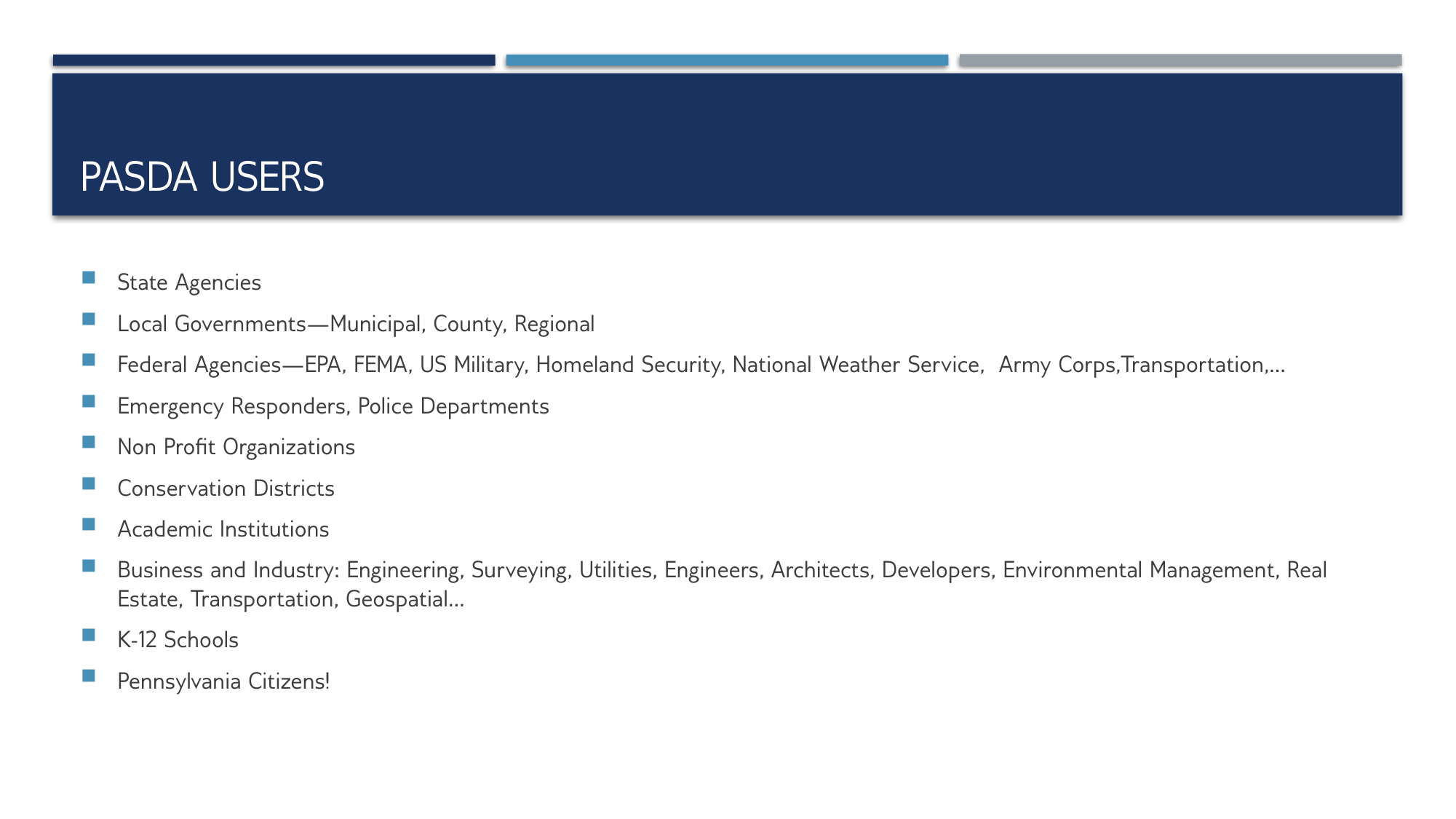

# PASDA Users
State Agencies
Local Governments—Municipal, County, Regional
Federal Agencies—EPA, FEMA, US Military, Homeland Security, National Weather Service,  Army Corps,Transportation,…
Emergency Responders, Police Departments
Non Profit Organizations
Conservation Districts
Academic Institutions
Business and Industry: Engineering, Surveying, Utilities, Engineers, Architects, Developers, Environmental Management, Real Estate, Transportation, Geospatial…
K-12 Schools
Pennsylvania Citizens!